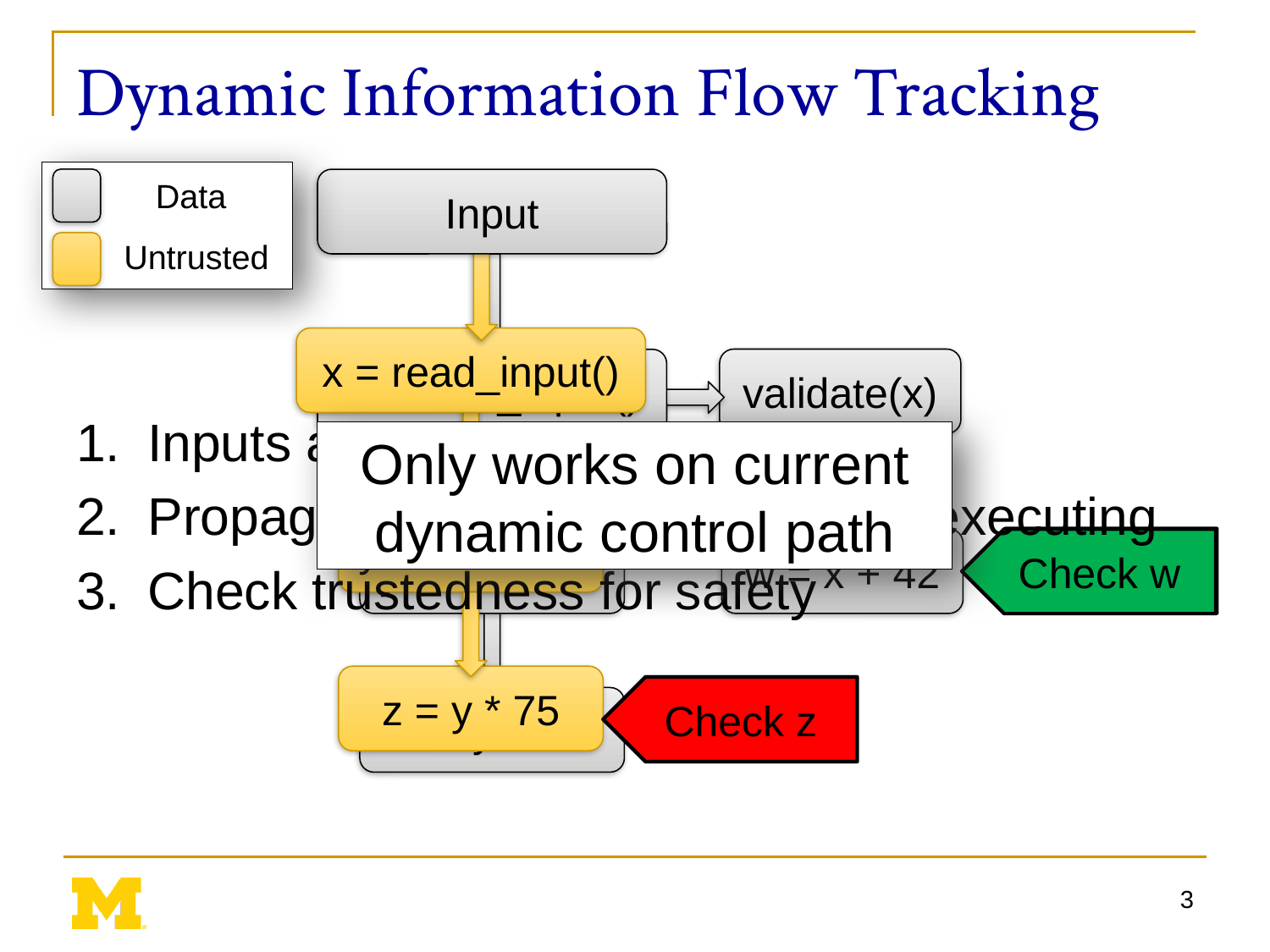

# Dynamic Information Flow Tracking

Data
Input
Untrusted

x = read_input()
validate(x)

Inputs are untrusted
Propagate untrusted status while executing
Check trustedness for safety
x = read_input()

Only works on current dynamic control path

y = x * 1024
Check w
y = x * 1024
w = x + 42
Check w

z = y * 75
Check z
Check z
z = y * 75
3